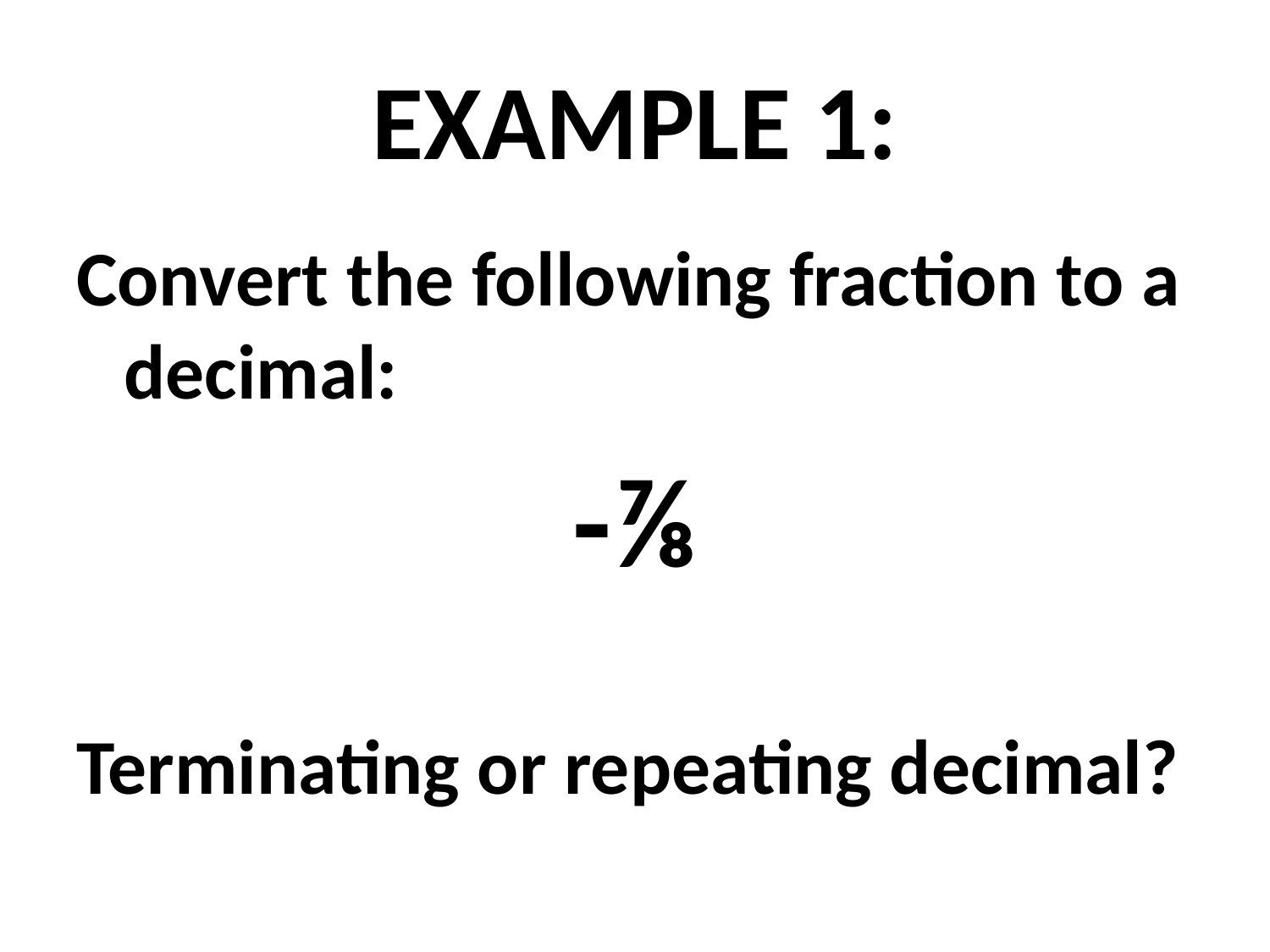

# EXAMPLE 1:
Convert the following fraction to a decimal:
-⅞

Terminating or repeating decimal?